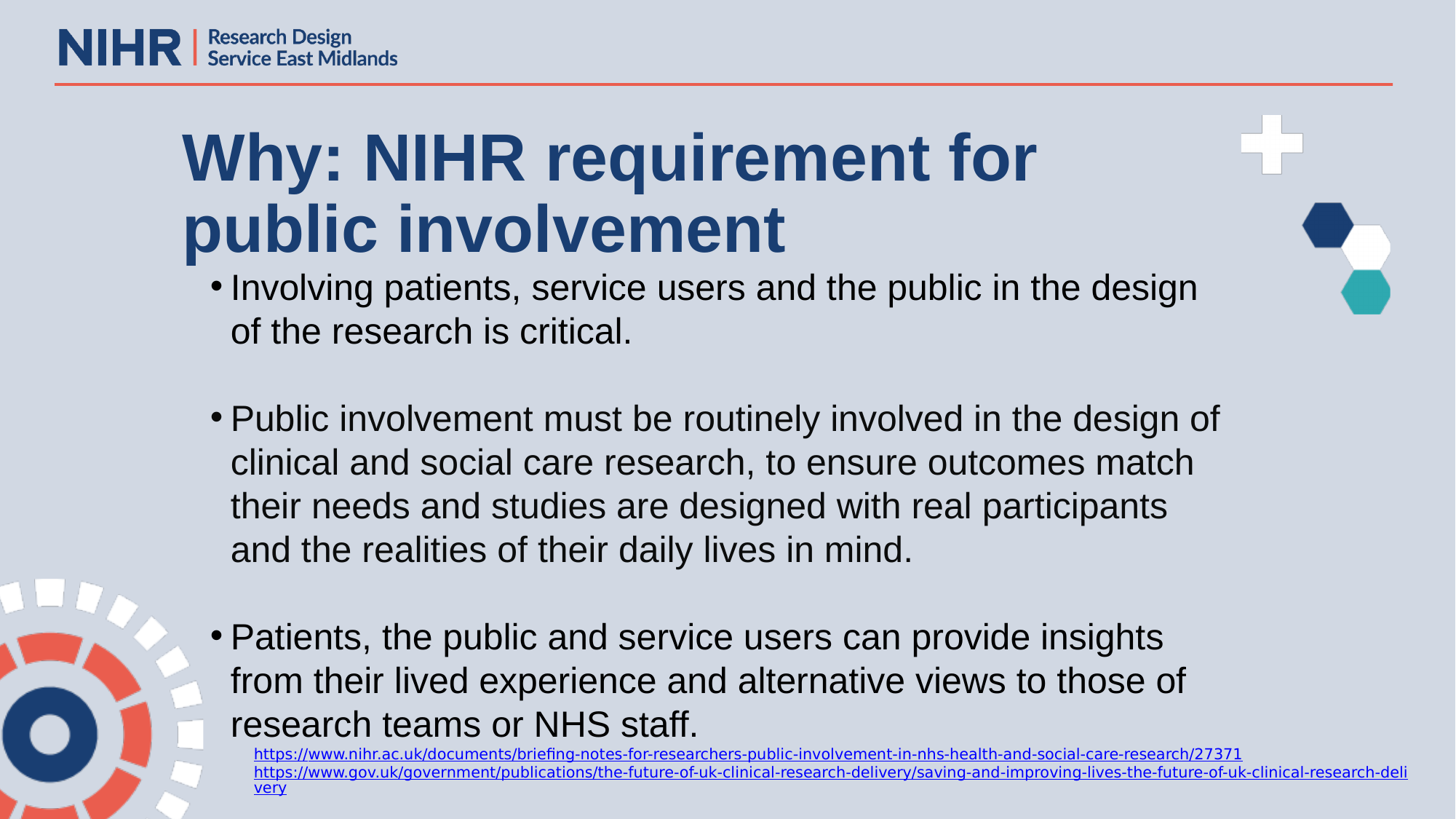

# Why: NIHR requirement for public involvement
Involving patients, service users and the public in the design of the research is critical.

Public involvement must be routinely involved in the design of clinical and social care research, to ensure outcomes match their needs and studies are designed with real participants and the realities of their daily lives in mind.

Patients, the public and service users can provide insights from their lived experience and alternative views to those of research teams or NHS staff.
https://www.nihr.ac.uk/documents/briefing-notes-for-researchers-public-involvement-in-nhs-health-and-social-care-research/27371
https://www.gov.uk/government/publications/the-future-of-uk-clinical-research-delivery/saving-and-improving-lives-the-future-of-uk-clinical-research-delivery